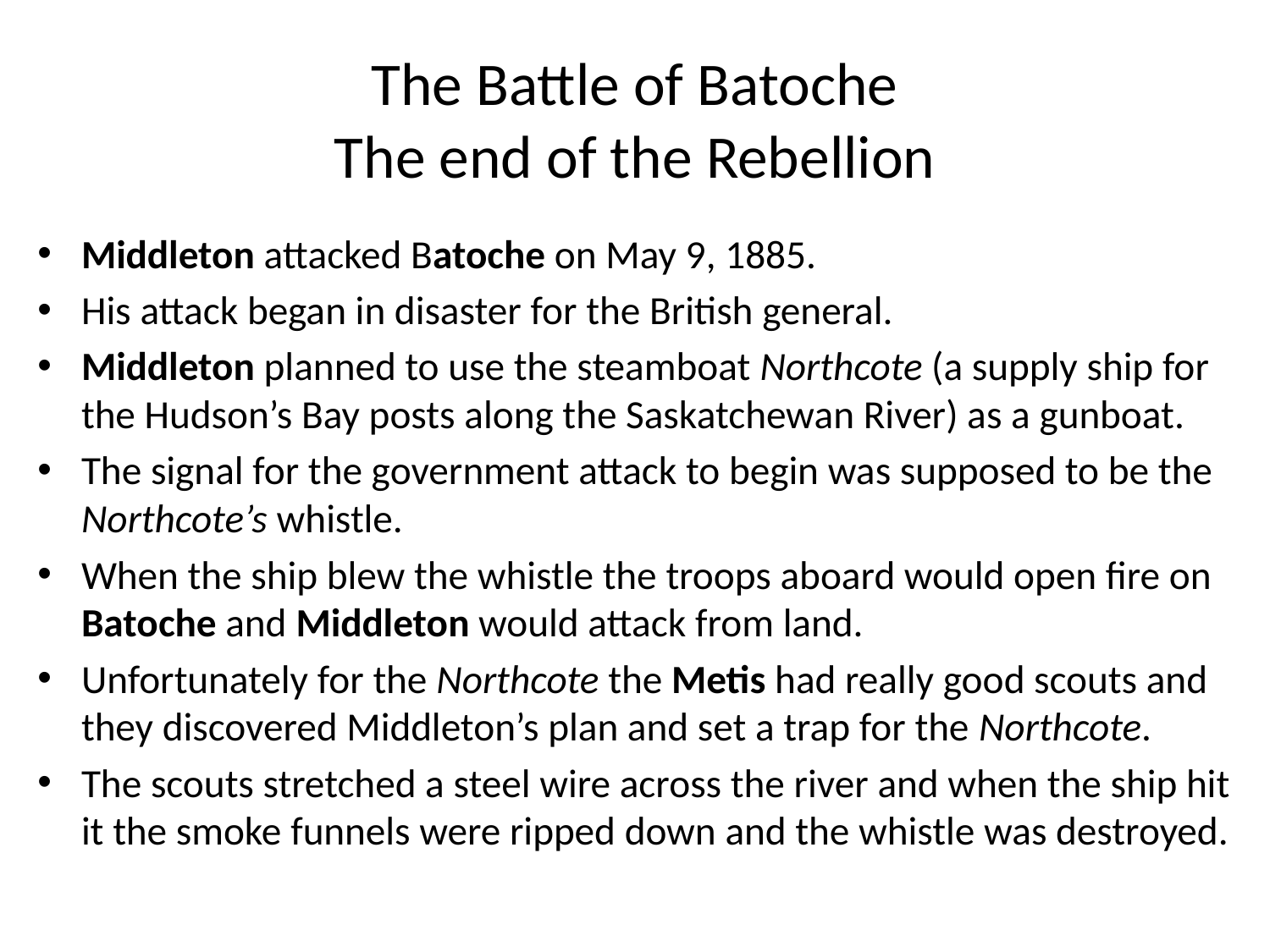

# The Battle of Batoche The end of the Rebellion
Middleton attacked Batoche on May 9, 1885.
His attack began in disaster for the British general.
Middleton planned to use the steamboat Northcote (a supply ship for the Hudson’s Bay posts along the Saskatchewan River) as a gunboat.
The signal for the government attack to begin was supposed to be the Northcote’s whistle.
When the ship blew the whistle the troops aboard would open fire on Batoche and Middleton would attack from land.
Unfortunately for the Northcote the Metis had really good scouts and they discovered Middleton’s plan and set a trap for the Northcote.
The scouts stretched a steel wire across the river and when the ship hit it the smoke funnels were ripped down and the whistle was destroyed.